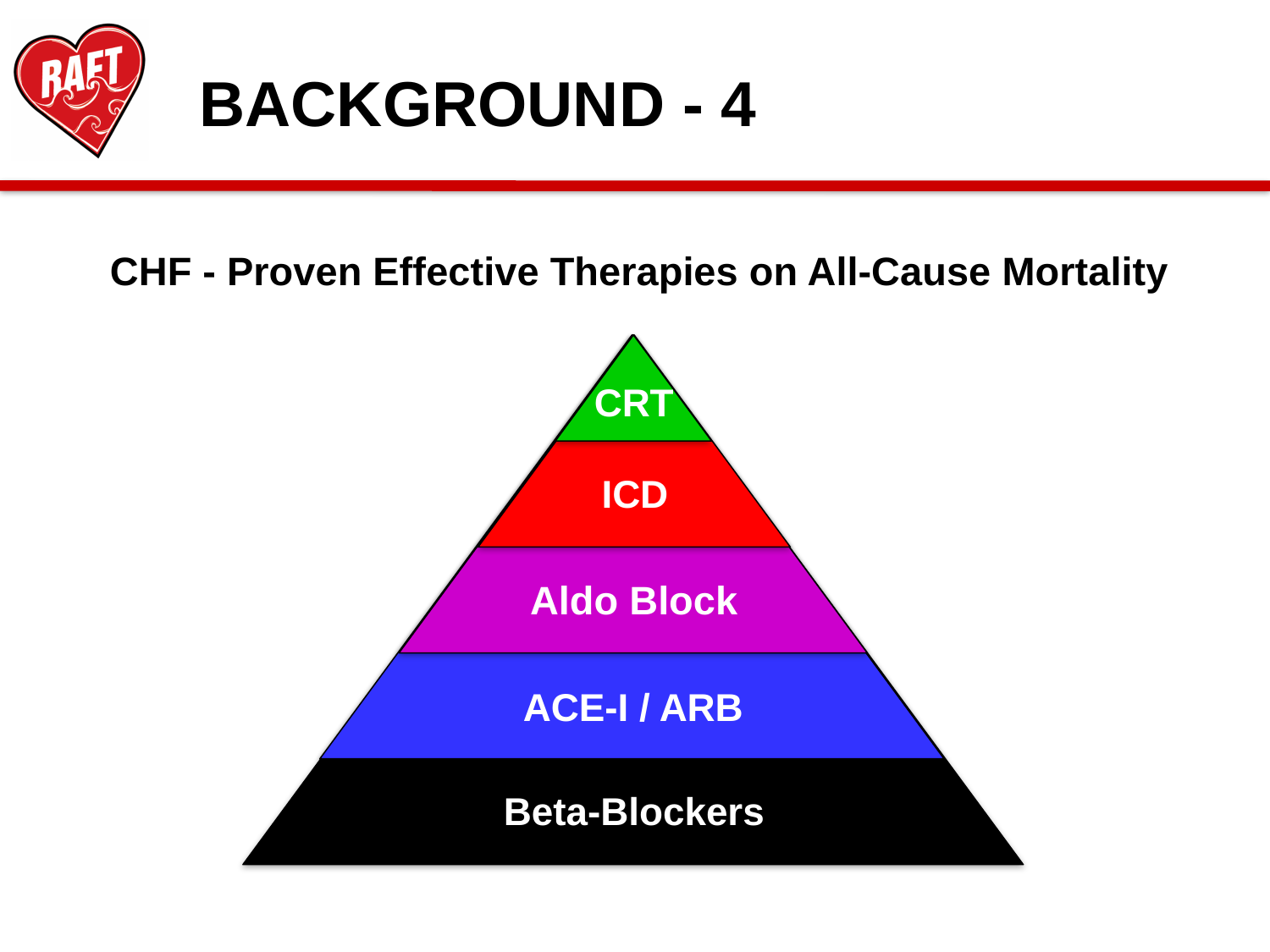

BACKGROUND - 4
CHF - Proven Effective Therapies on All-Cause Mortality

CRT
ICD
Aldo Block
ACE-I / ARB
Beta-Blockers